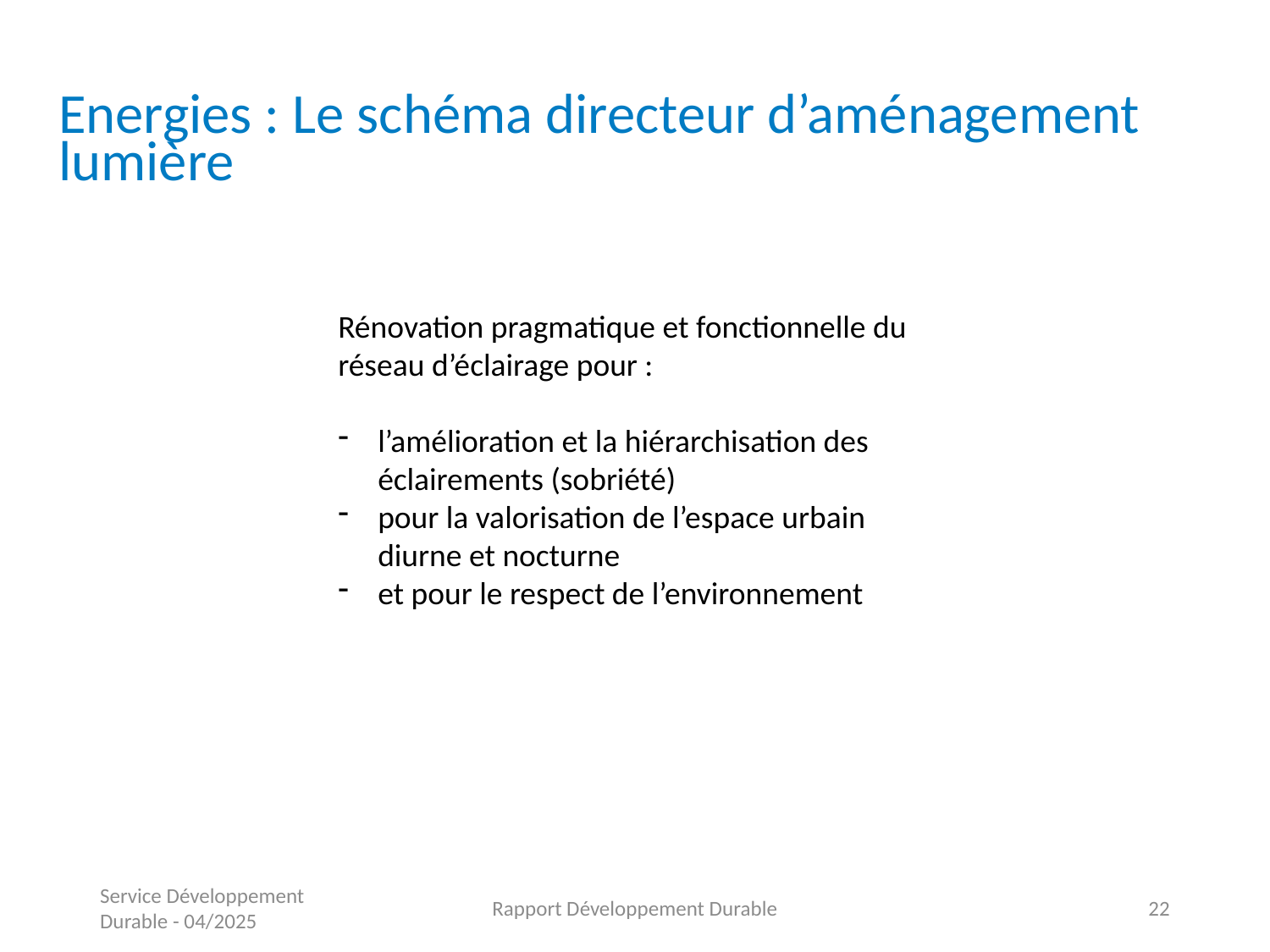

Energies : Le schéma directeur d’aménagement lumière
Rénovation pragmatique et fonctionnelle du réseau d’éclairage pour :

l’amélioration et la hiérarchisation des éclairements (sobriété)
pour la valorisation de l’espace urbain diurne et nocturne
et pour le respect de l’environnement

Service Développement Durable - 04/2025

Rapport Développement Durable

22